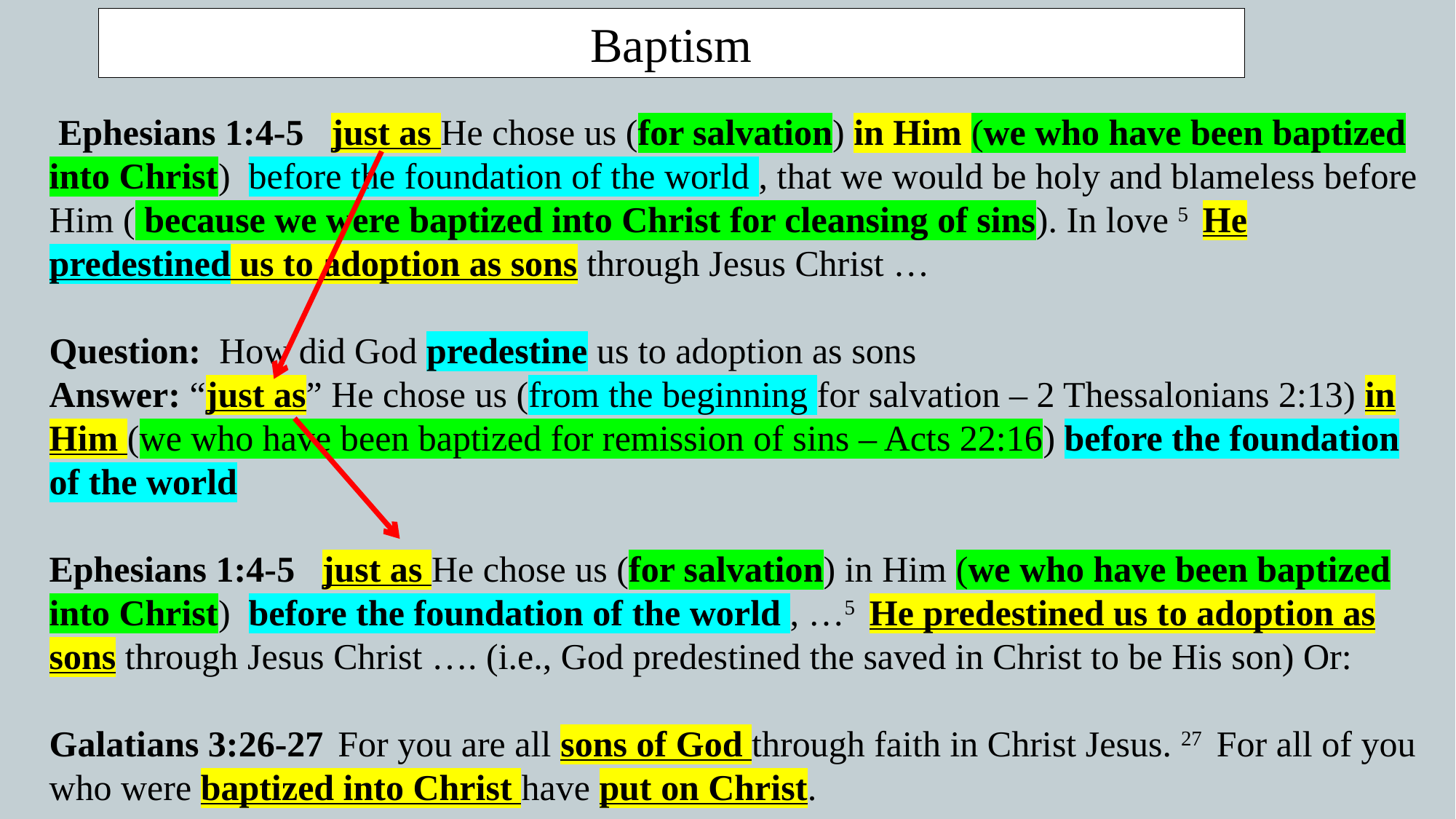

Baptism
 Ephesians 1:4-5   just as He chose us (for salvation) in Him (we who have been baptized into Christ)  before the foundation of the world , that we would be holy and blameless before Him ( because we were baptized into Christ for cleansing of sins). In love 5  He predestined us to adoption as sons through Jesus Christ …

Question:  How did God predestine us to adoption as sons
Answer: “just as” He chose us (from the beginning for salvation – 2 Thessalonians 2:13) in Him (we who have been baptized for remission of sins – Acts 22:16) before the foundation of the world

Ephesians 1:4-5   just as He chose us (for salvation) in Him (we who have been baptized into Christ)  before the foundation of the world , …5  He predestined us to adoption as sons through Jesus Christ …. (i.e., God predestined the saved in Christ to be His son) Or:

Galatians 3:26-27  For you are all sons of God through faith in Christ Jesus. 27  For all of you who were baptized into Christ have put on Christ.